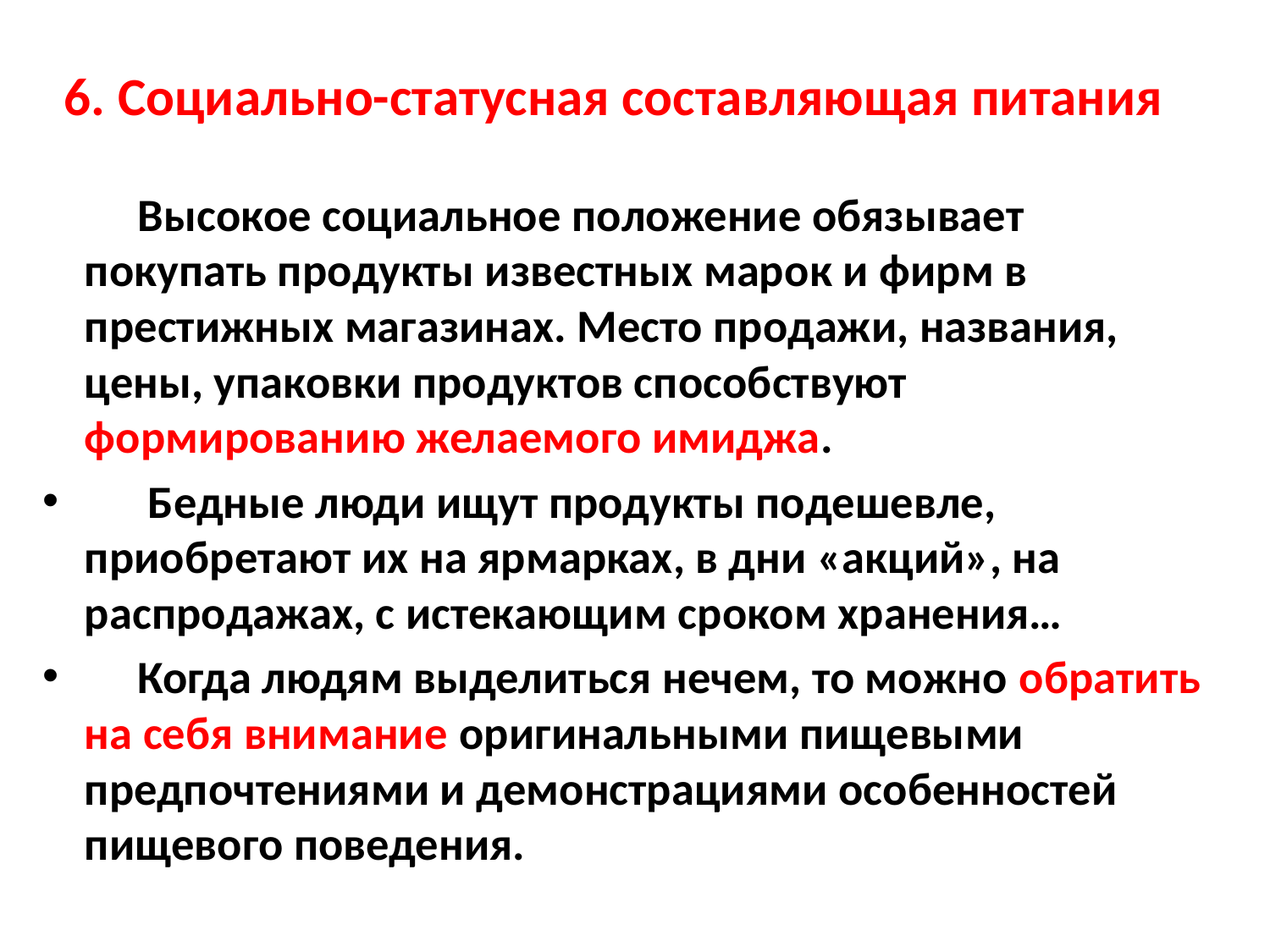

# 6. Социально-статусная составляющая питания
         Высокое социальное положение обязывает покупать продукты известных марок и фирм в престижных магазинах. Место продажи, названия, цены, упаковки продуктов способствуют формированию желаемого имиджа.
      Бедные люди ищут продукты подешевле, приобретают их на ярмарках, в дни «акций», на распродажах, с истекающим сроком хранения…
     Когда людям выделиться нечем, то можно обратить на себя внимание оригинальными пищевыми предпочтениями и демонстрациями особенностей пищевого поведения.